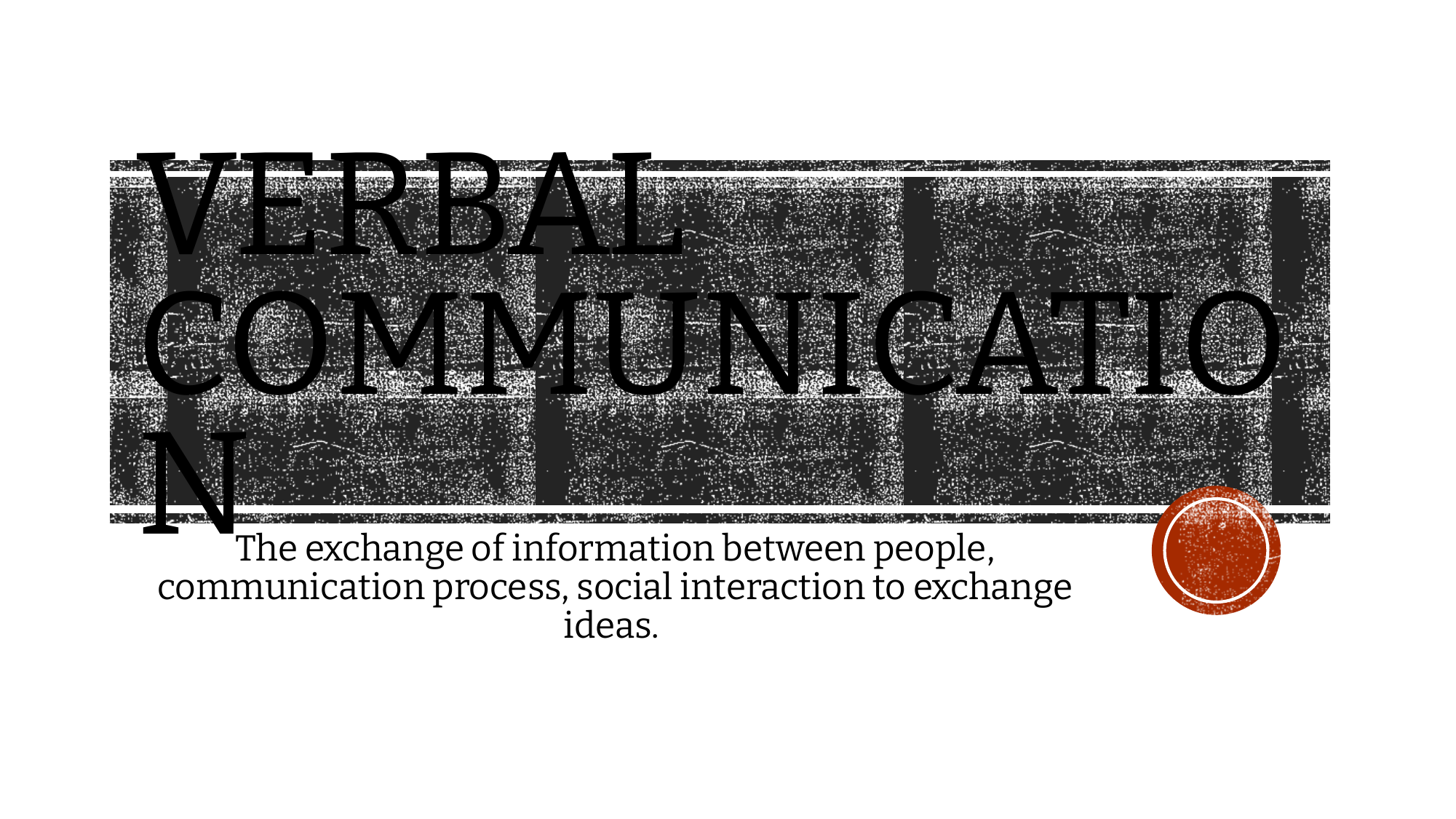

# Verbal Communication
The exchange of information between people, communication process, social interaction to exchange ideas.